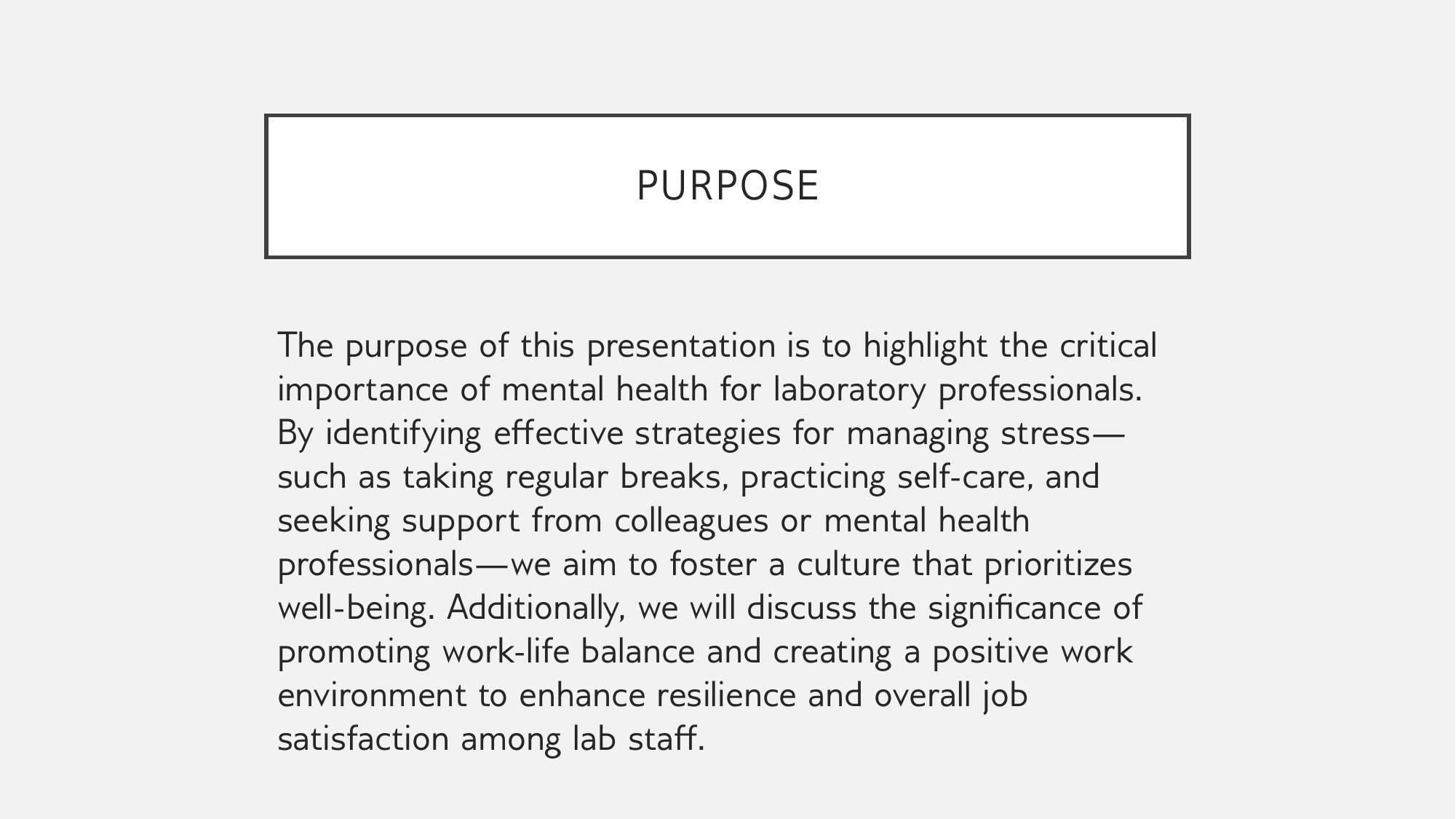

# purpose
The purpose of this presentation is to highlight the critical importance of mental health for laboratory professionals. By identifying effective strategies for managing stress—such as taking regular breaks, practicing self-care, and seeking support from colleagues or mental health professionals—we aim to foster a culture that prioritizes well-being. Additionally, we will discuss the significance of promoting work-life balance and creating a positive work environment to enhance resilience and overall job satisfaction among lab staff.